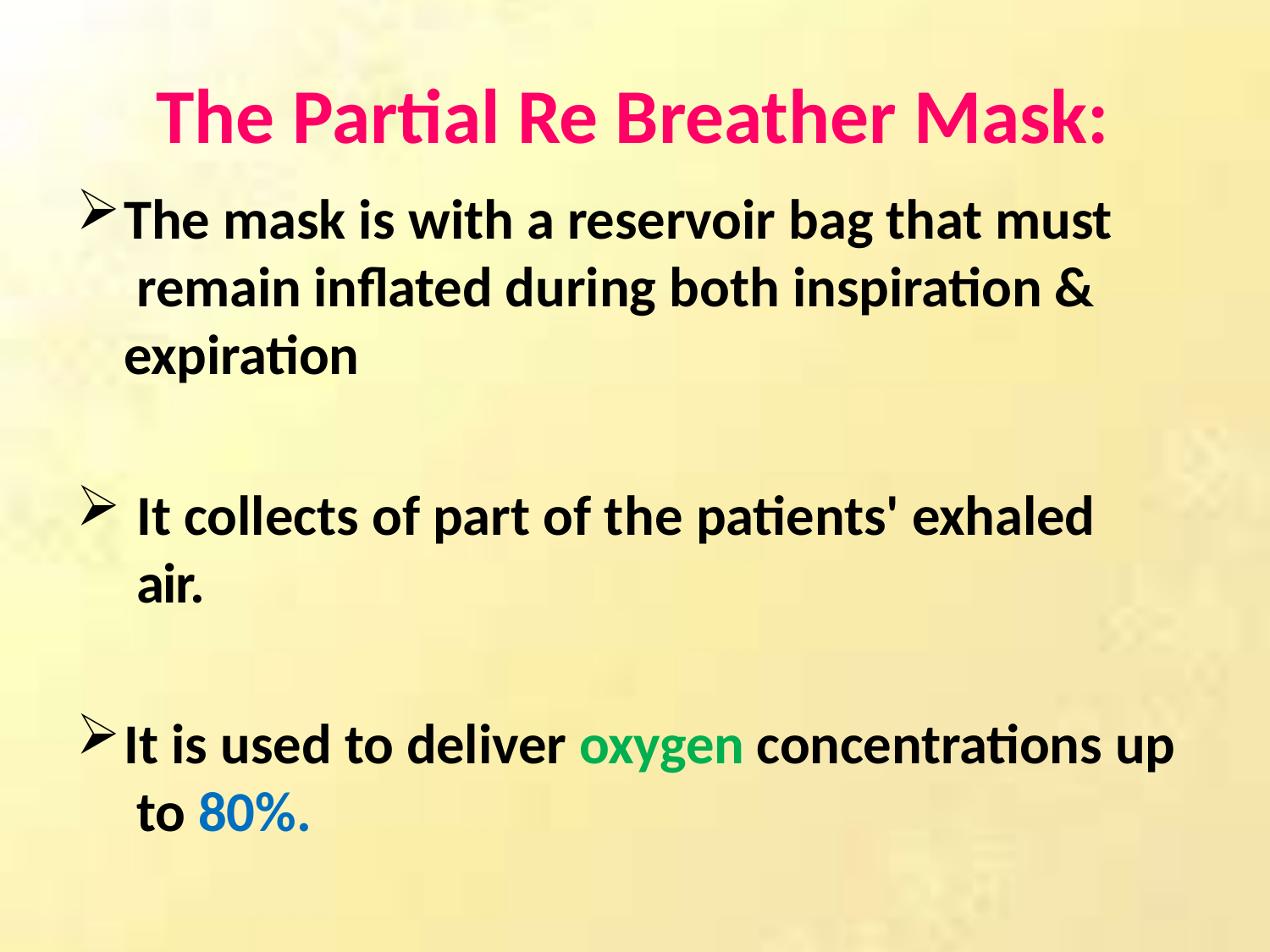

# The Partial Re Breather Mask:
The mask is with a reservoir bag that must  remain inflated during both inspiration &  expiration

It collects of part of the patients' exhaled air.

It is used to deliver oxygen concentrations up  to 80%.